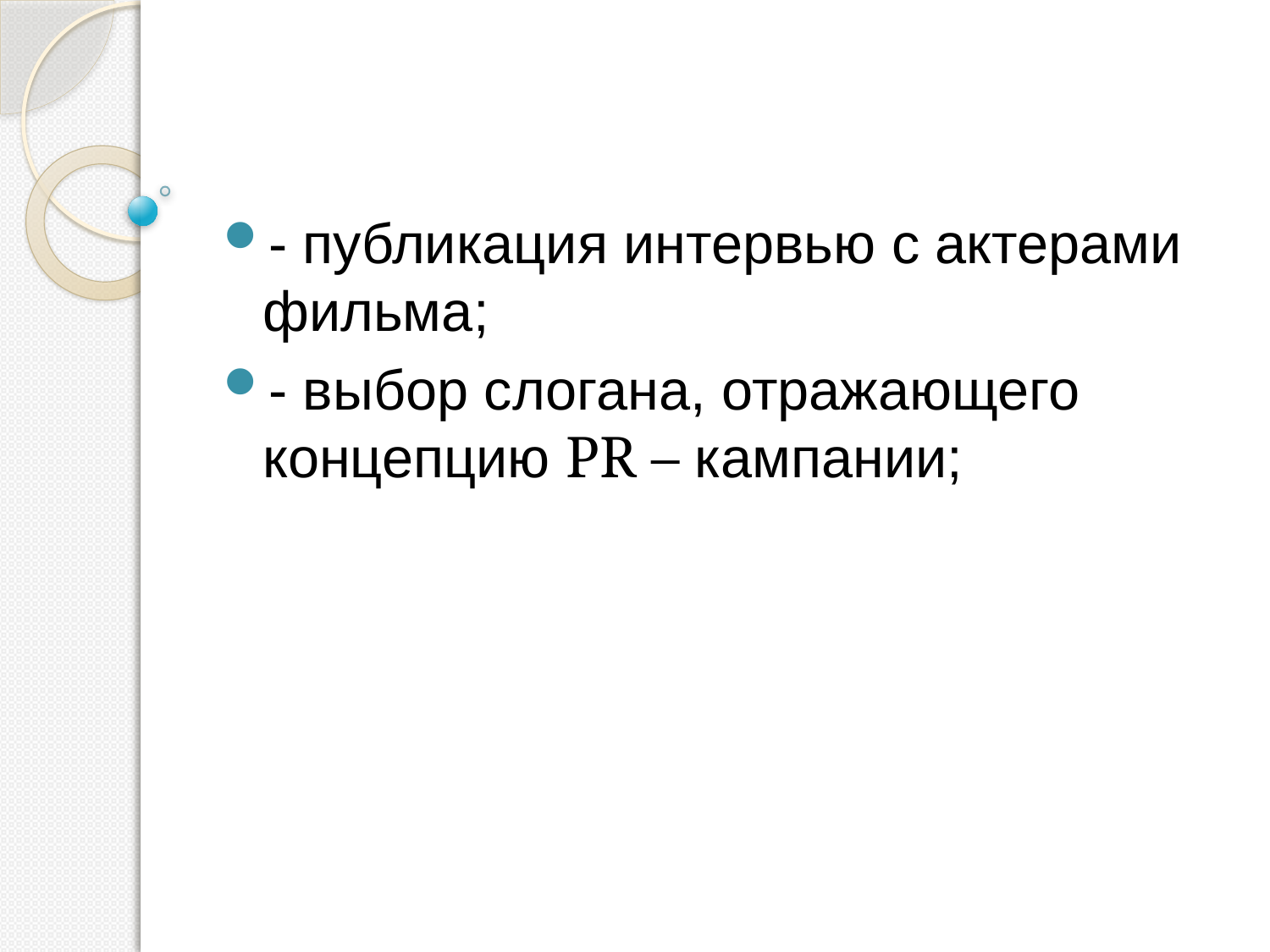

- публикация интервью с актерами фильма;
- выбор слогана, отражающего концепцию PR – кампании;